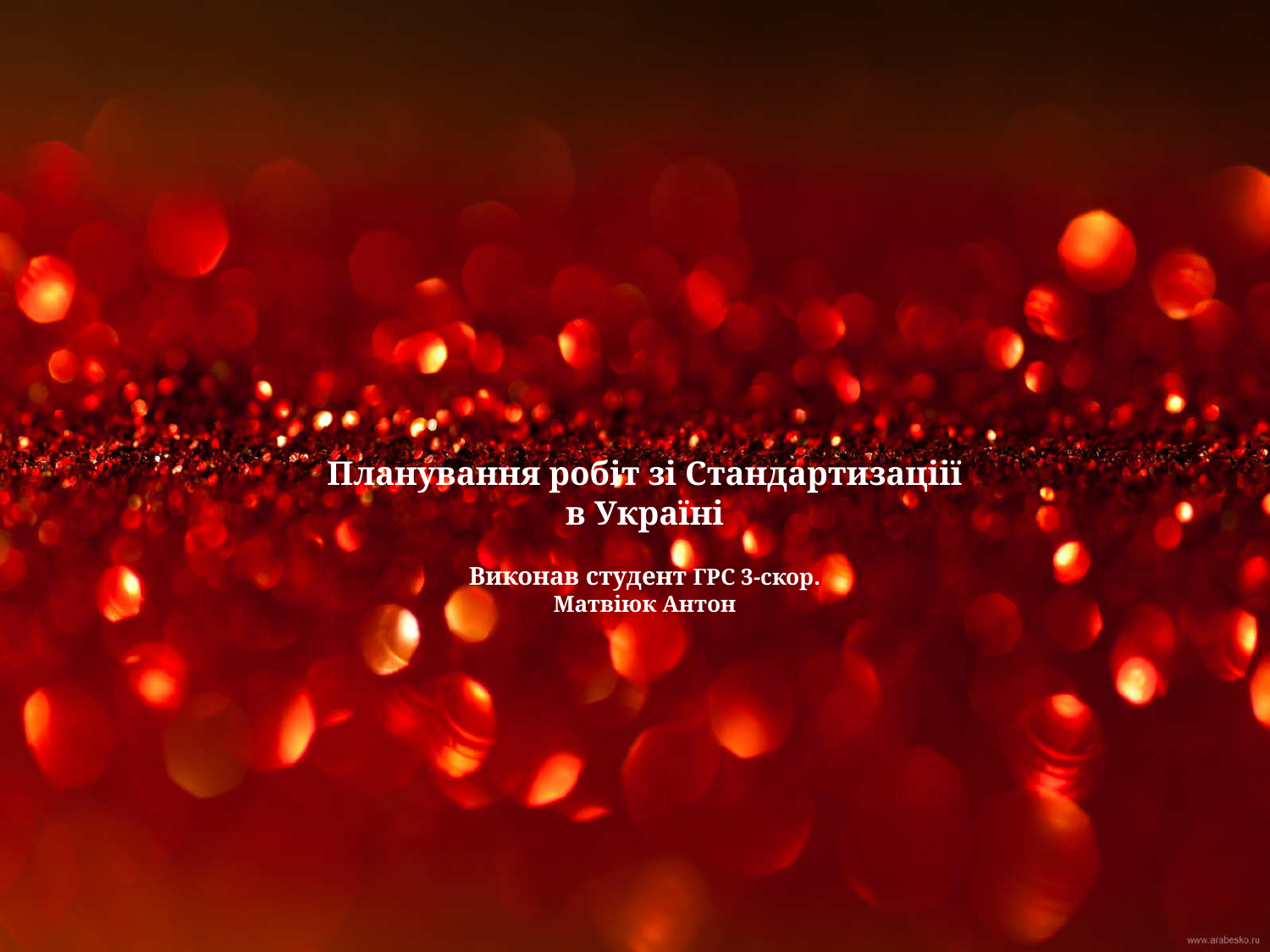

# Планування робіт зі Стандартизаціії в Україні Виконав студент ГРС 3-скор. Матвіюк Антон